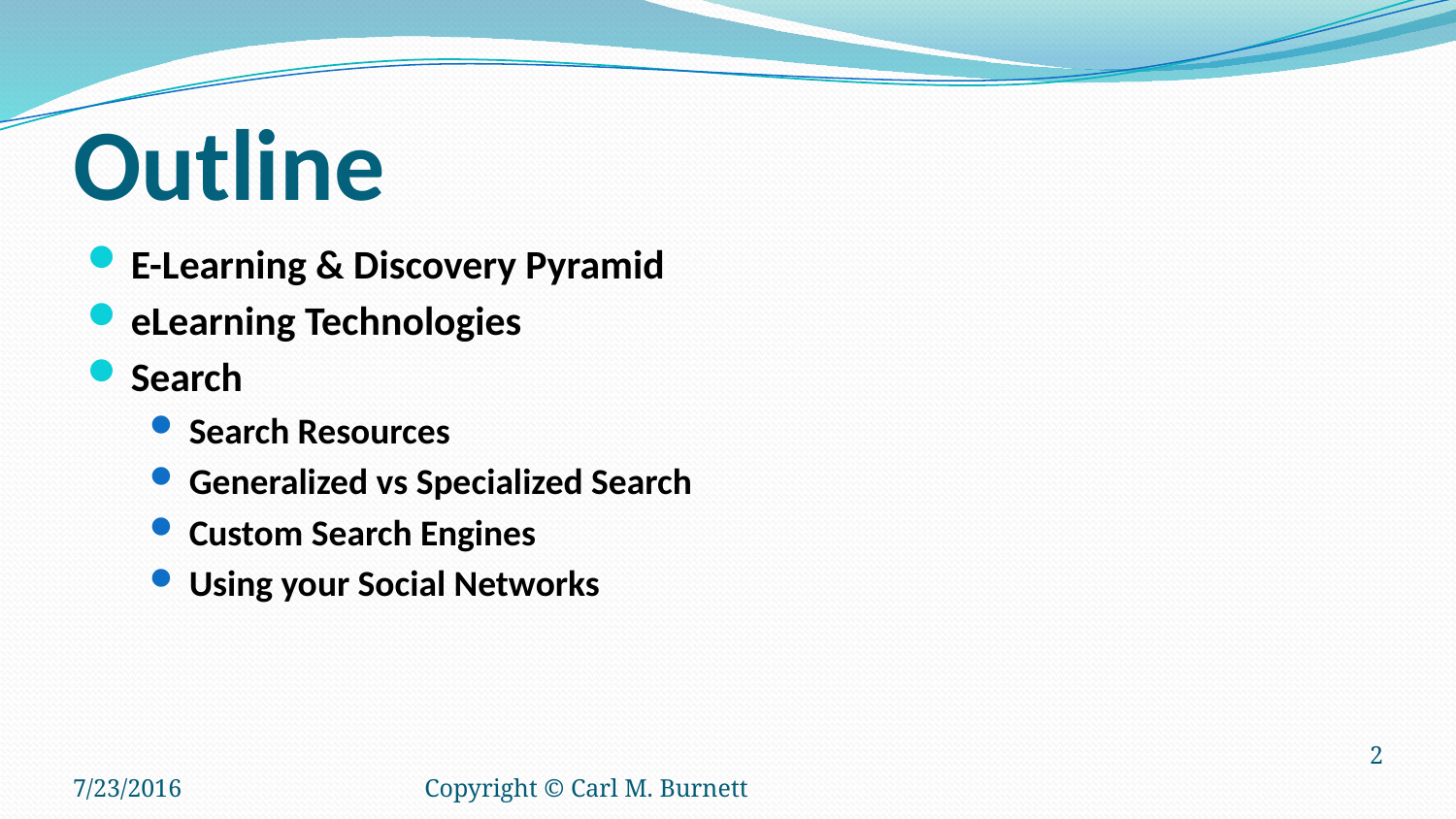

# Outline
E-Learning & Discovery Pyramid
eLearning Technologies
Search
Search Resources
Generalized vs Specialized Search
Custom Search Engines
Using your Social Networks

7/23/2016
Copyright © Carl M. Burnett

2